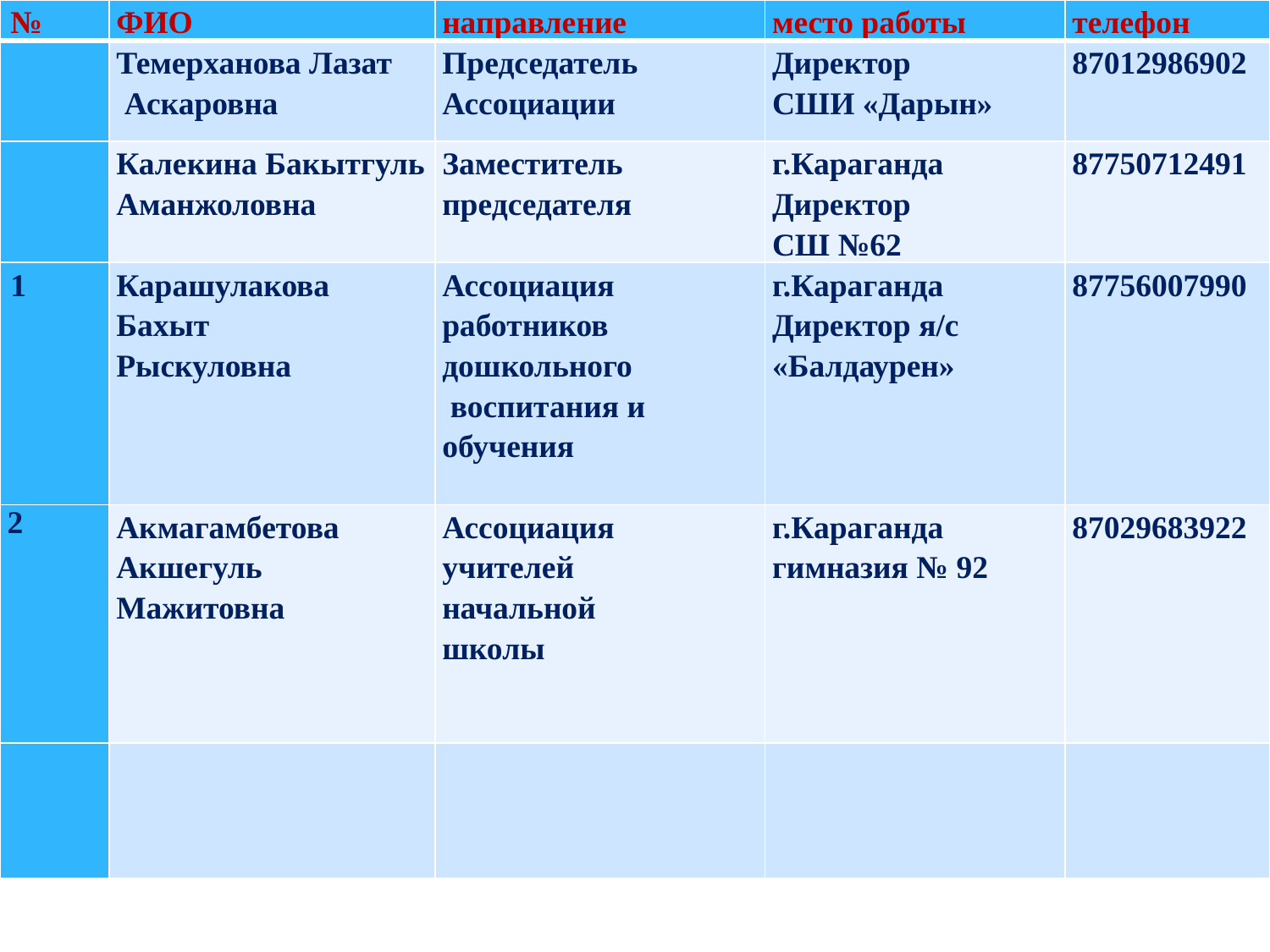

| № | ФИО | направление | место работы | телефон |
| --- | --- | --- | --- | --- |
|  | Темерханова Лазат Аскаровна | Председатель Ассоциации | Директор СШИ «Дарын» | 87012986902 |
|  | Калекина Бакытгуль Аманжоловна | Заместитель председателя | г.Караганда Директор СШ №62 | 87750712491 |
| 1 | Карашулакова Бахыт Рыскуловна | Ассоциация работников дошкольного воспитания и обучения | г.Караганда Директор я/с «Балдаурен» | 87756007990 |
| 2 | Акмагамбетова Акшегуль Мажитовна | Ассоциация учителей начальной школы | г.Караганда гимназия № 92 | 87029683922 |
|  |  |  |  |  |
24